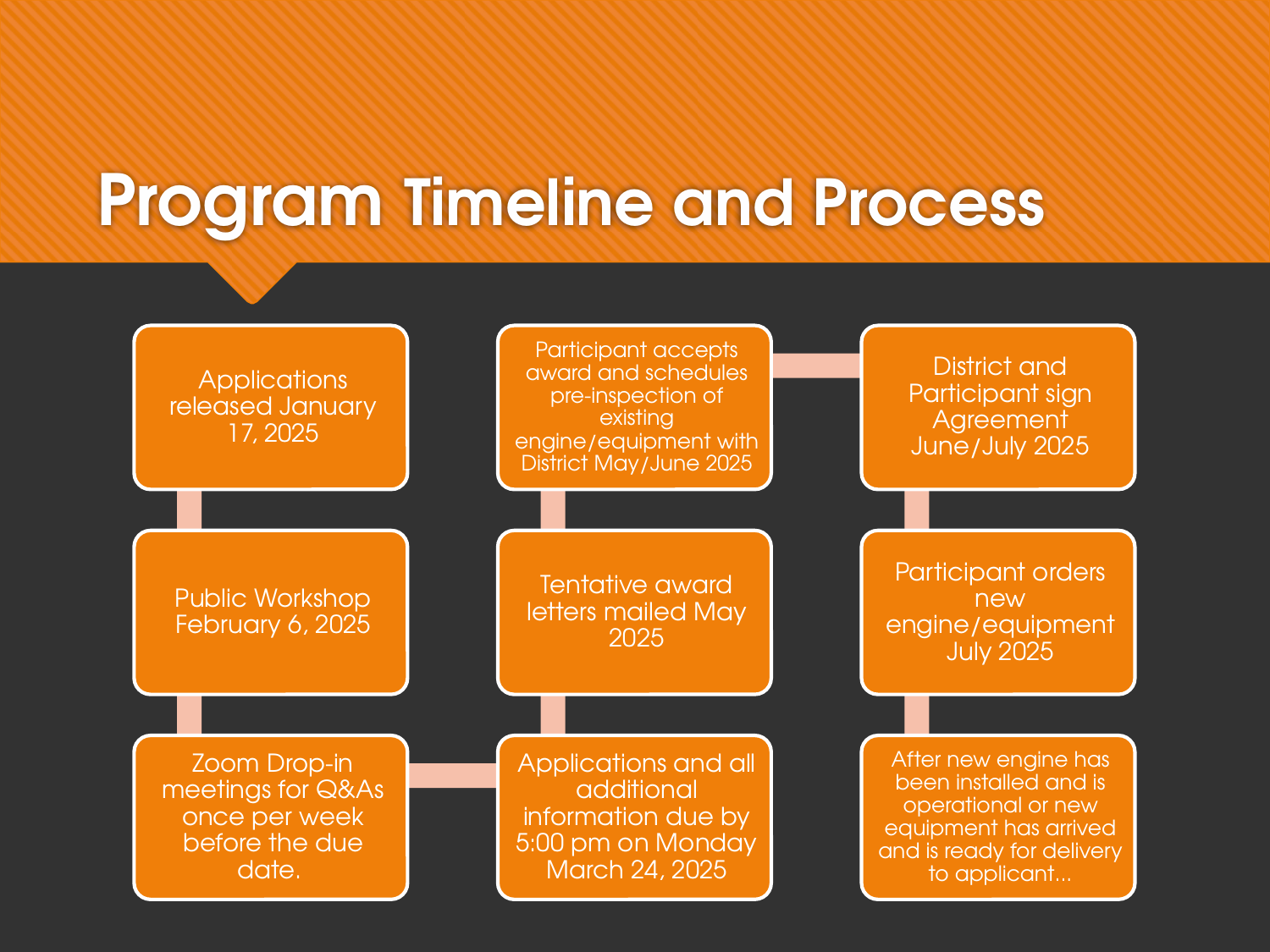

# Program Timeline and Process
Applications released January 17, 2025
Public Workshop February 6, 2025
Zoom Drop-in meetings for Q&As once per week before the due date.
Applications and all additional information due by 5:00 pm on Monday March 24, 2025
Tentative award letters mailed May 2025
Participant accepts award and schedules pre-inspection of existing engine/equipment with District May/June 2025
District and Participant sign Agreement June/July 2025
Participant orders new engine/equipment July 2025
After new engine has been installed and is operational or new equipment has arrived and is ready for delivery to applicant...